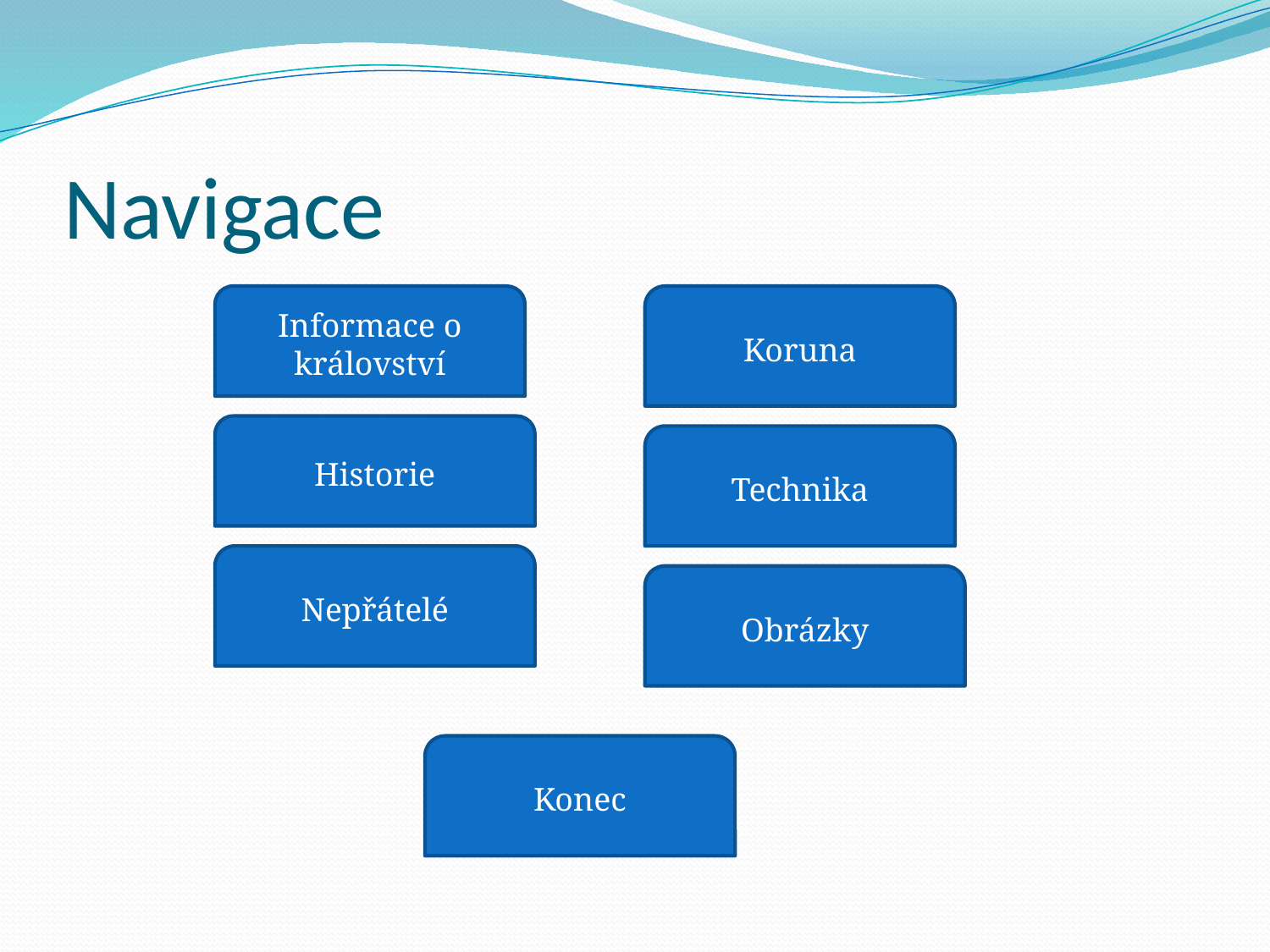

# Navigace

Informace o království
Koruna
Historie
Technika
Nepřátelé
Obrázky
Konec